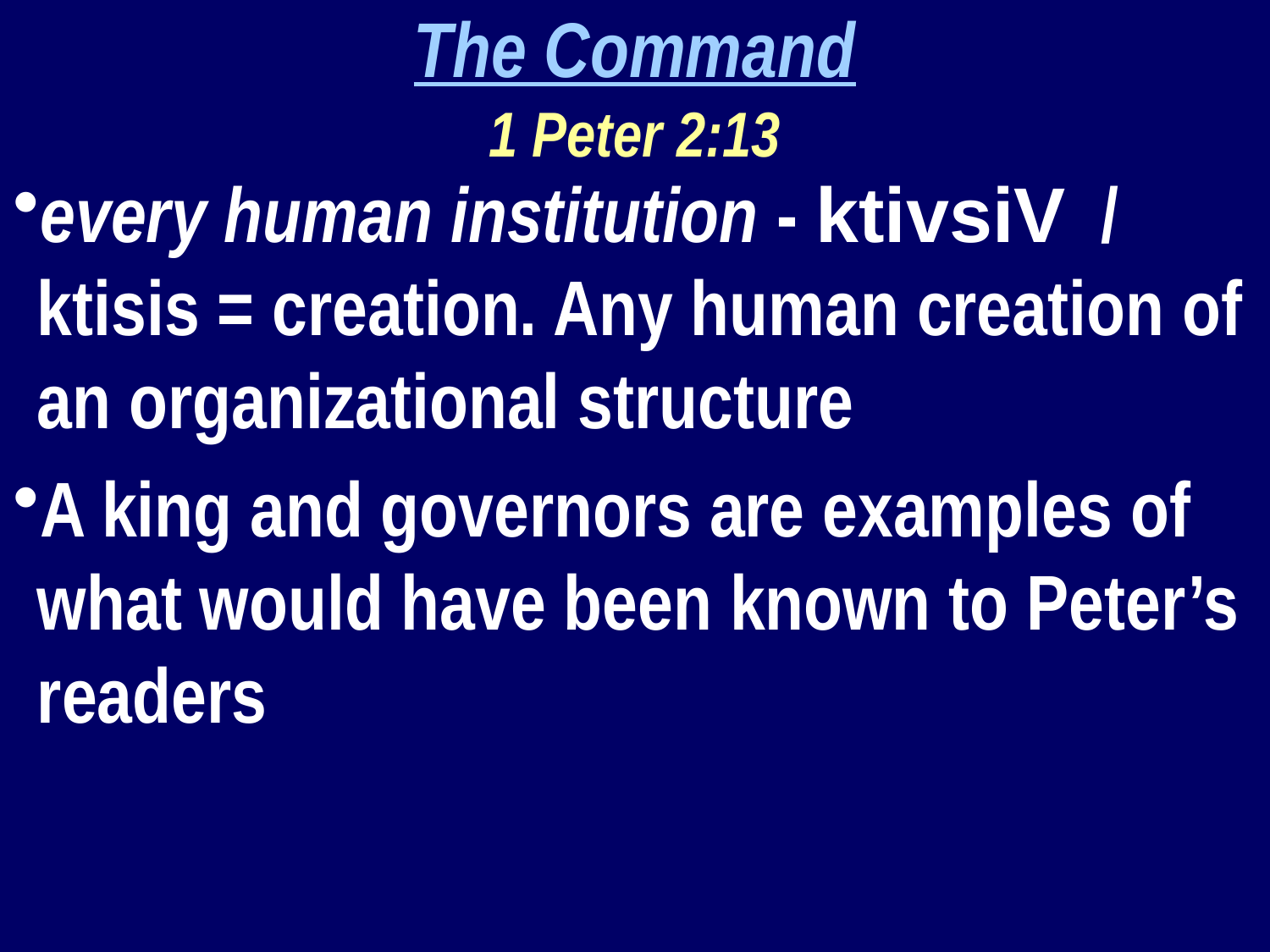

The Command
1 Peter 2:13
every human institution - ktivsiV  / ktisis = creation. Any human creation of an organizational structure
A king and governors are examples of what would have been known to Peter’s readers